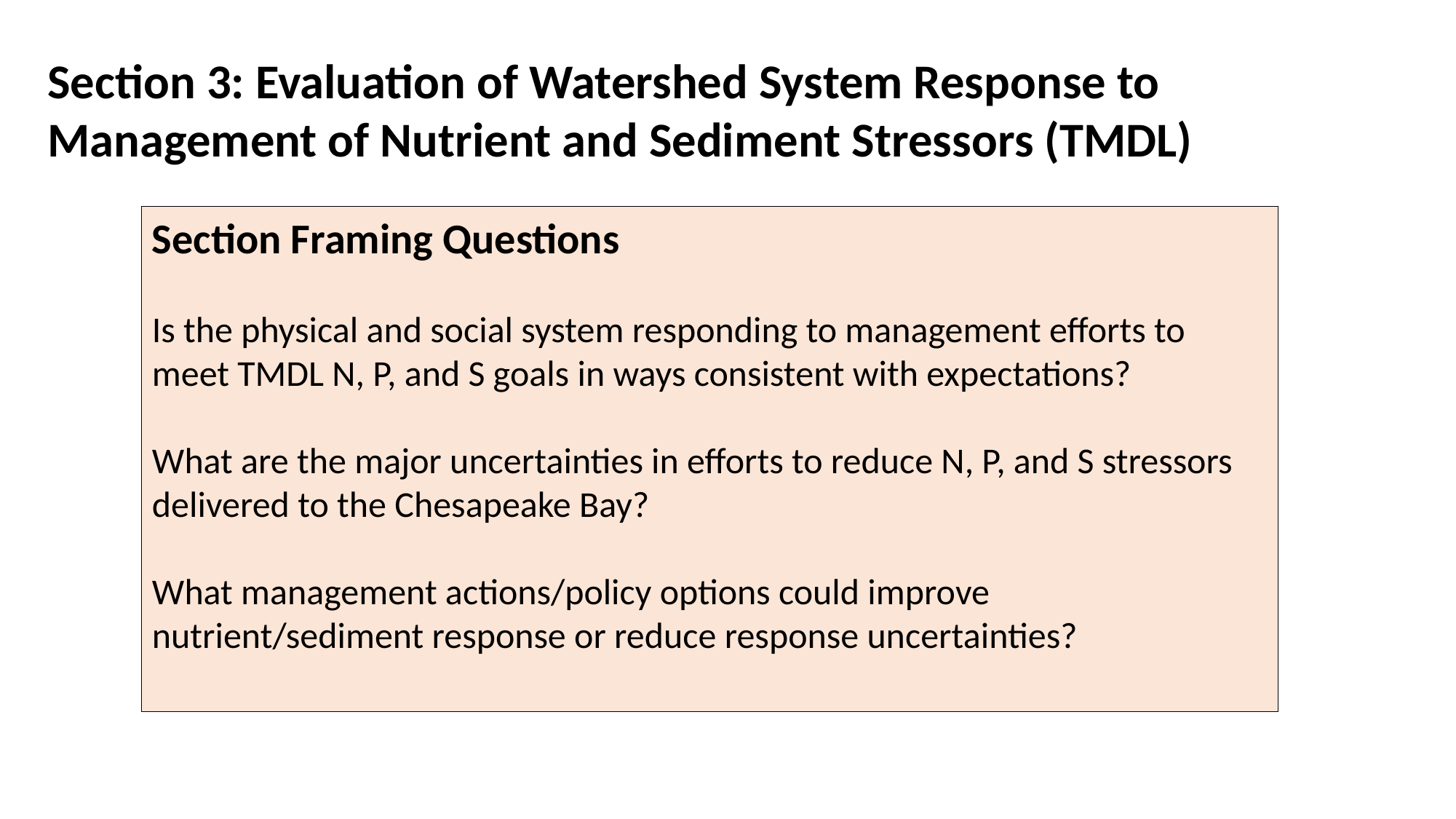

Section 3: Evaluation of Watershed System Response to Management of Nutrient and Sediment Stressors (TMDL)
Section Framing Questions

Is the physical and social system responding to management efforts to meet TMDL N, P, and S goals in ways consistent with expectations?

What are the major uncertainties in efforts to reduce N, P, and S stressors delivered to the Chesapeake Bay?

What management actions/policy options could improve nutrient/sediment response or reduce response uncertainties?